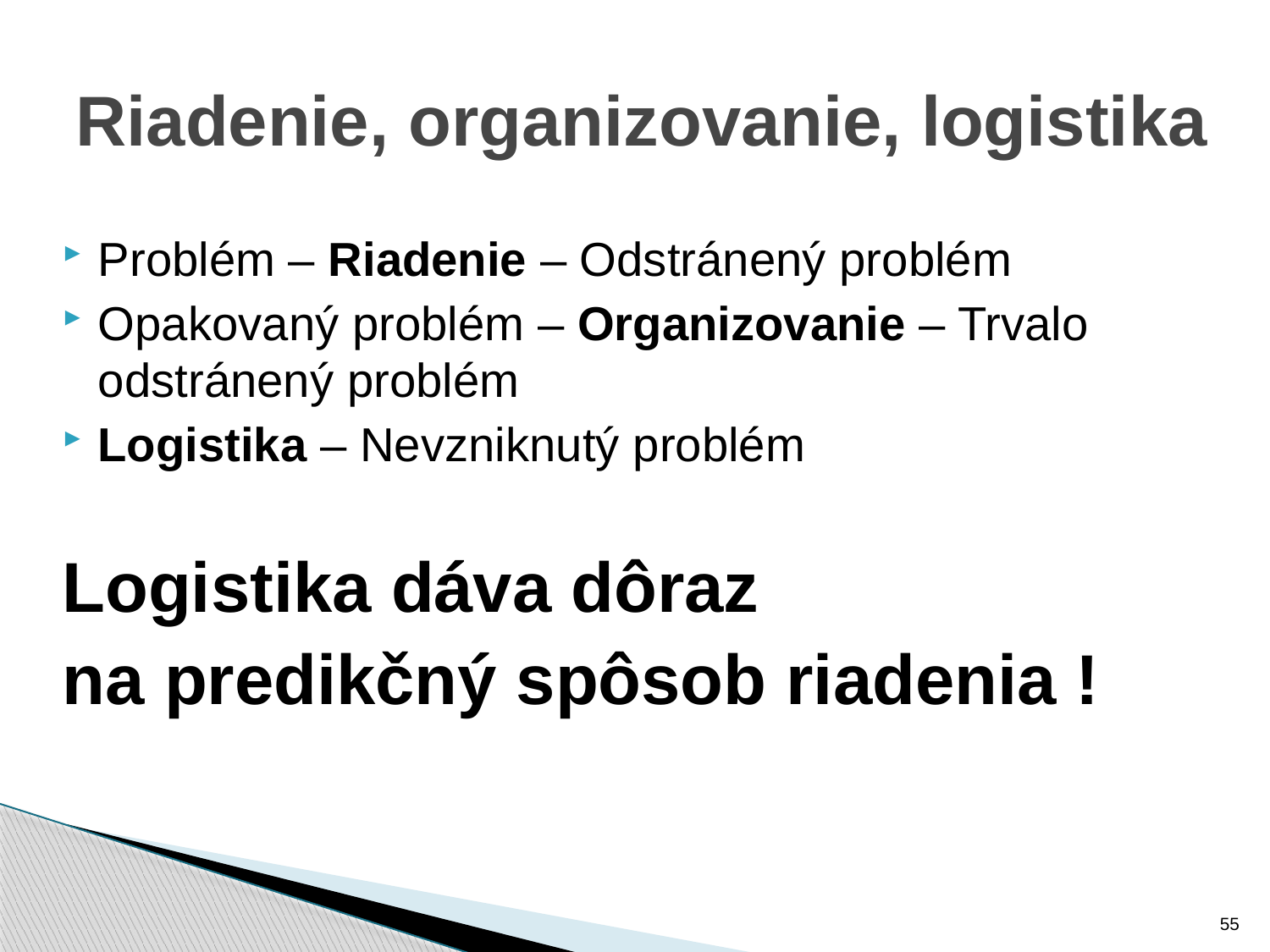

# Riadenie, organizovanie, logistika
Problém – Riadenie – Odstránený problém
Opakovaný problém – Organizovanie – Trvalo odstránený problém
Logistika – Nevzniknutý problém

Logistika dáva dôraz
na predikčný spôsob riadenia !

55